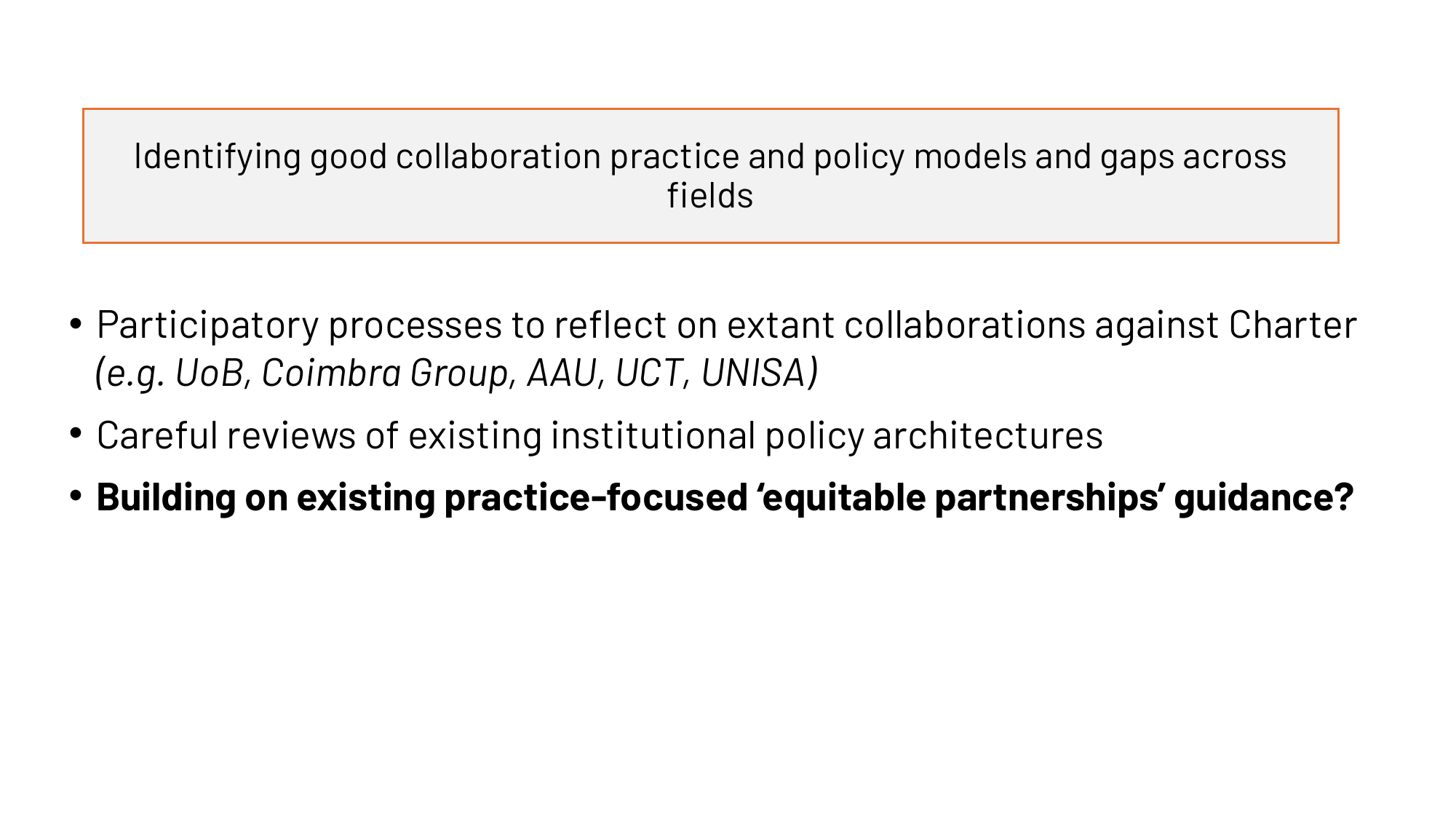

# Identifying good collaboration practice and policy models and gaps across fields

Participatory processes to reflect on extant collaborations against Charter (e.g. UoB, Coimbra Group, AAU, UCT, UNISA)
Careful reviews of existing institutional policy architectures
Building on existing practice-focused ‘equitable partnerships’ guidance?